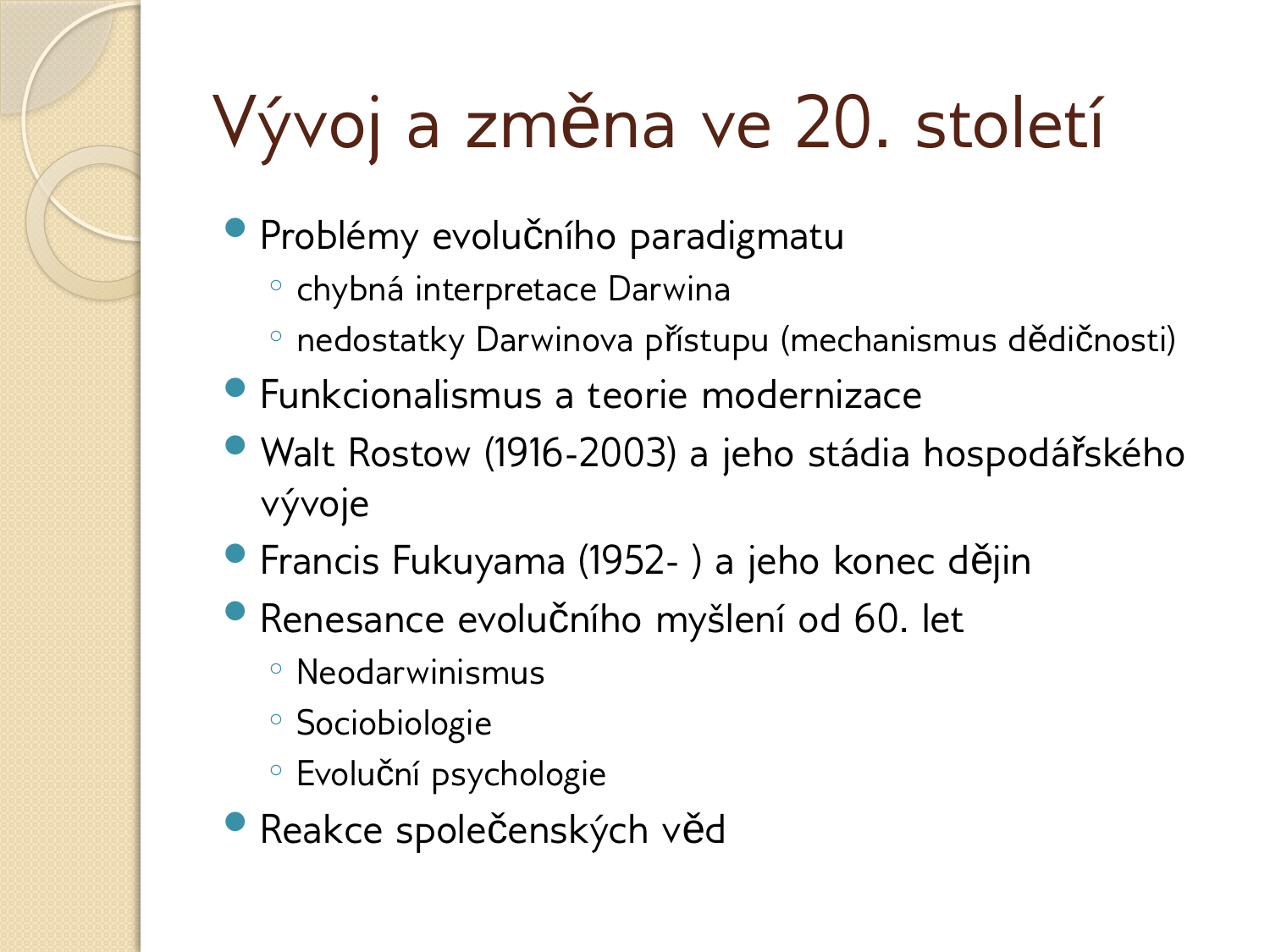

# Vývoj a změna ve 20. století
Problémy evolučního paradigmatu
chybná interpretace Darwina
nedostatky Darwinova přístupu (mechanismus dědičnosti)
Funkcionalismus a teorie modernizace
Walt Rostow (1916-2003) a jeho stádia hospodářského vývoje
Francis Fukuyama (1952- ) a jeho konec dějin
Renesance evolučního myšlení od 60. let
Neodarwinismus
Sociobiologie
Evoluční psychologie
Reakce společenských věd